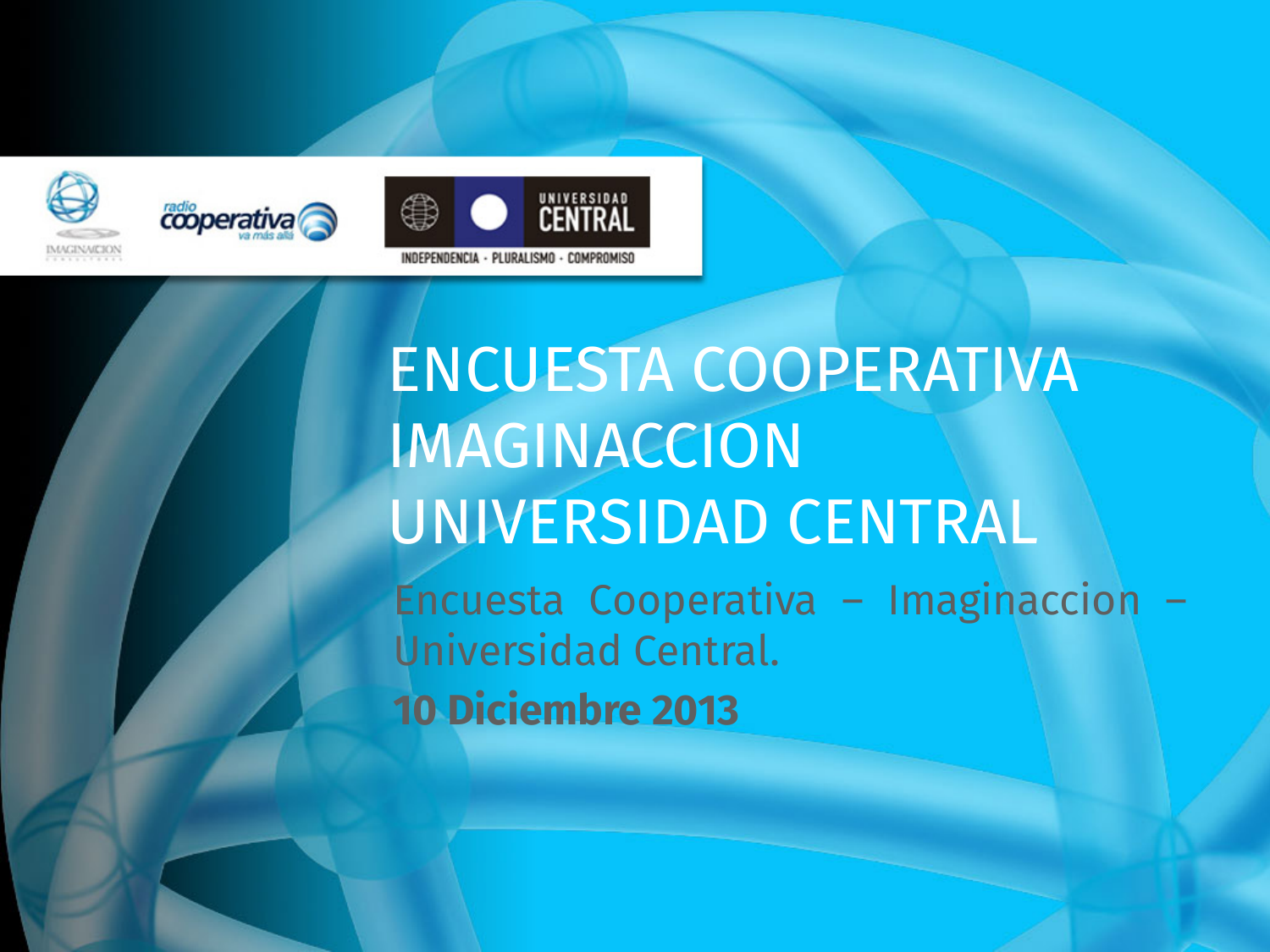

# ENCUESTA COOPERATIVA IMAGINACCION UNIVERSIDAD CENTRAL
Encuesta Cooperativa – Imaginaccion – Universidad Central.
10 Diciembre 2013